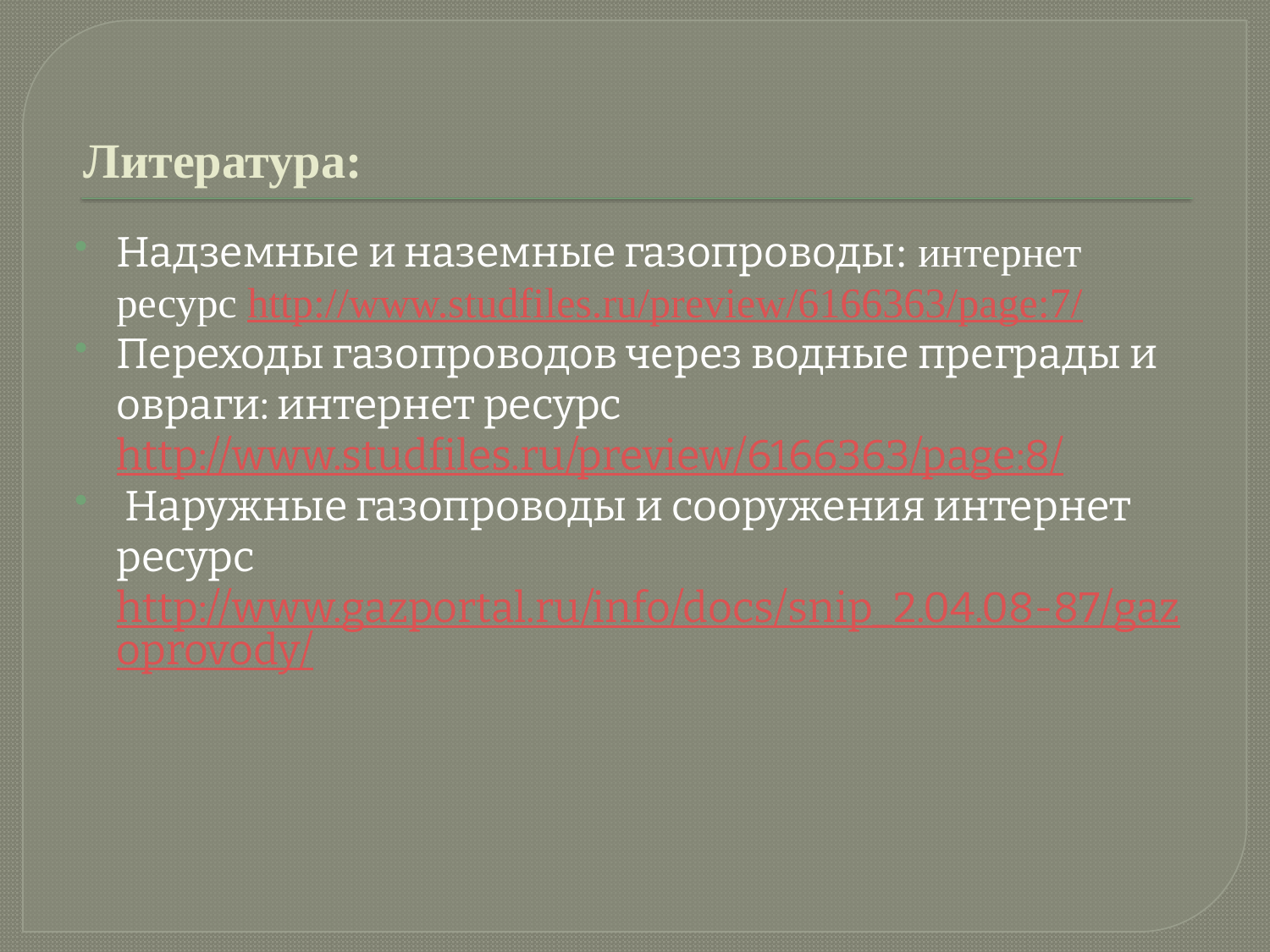

# Литература:
Надземные и наземные газопроводы: интернет ресурс http://www.studfiles.ru/preview/6166363/page:7/
Переходы газопроводов через водные преграды и овраги: интернет ресурс http://www.studfiles.ru/preview/6166363/page:8/
 Наружные газопроводы и сооружения интернет ресурс http://www.gazportal.ru/info/docs/snip_2.04.08-87/gazoprovody/